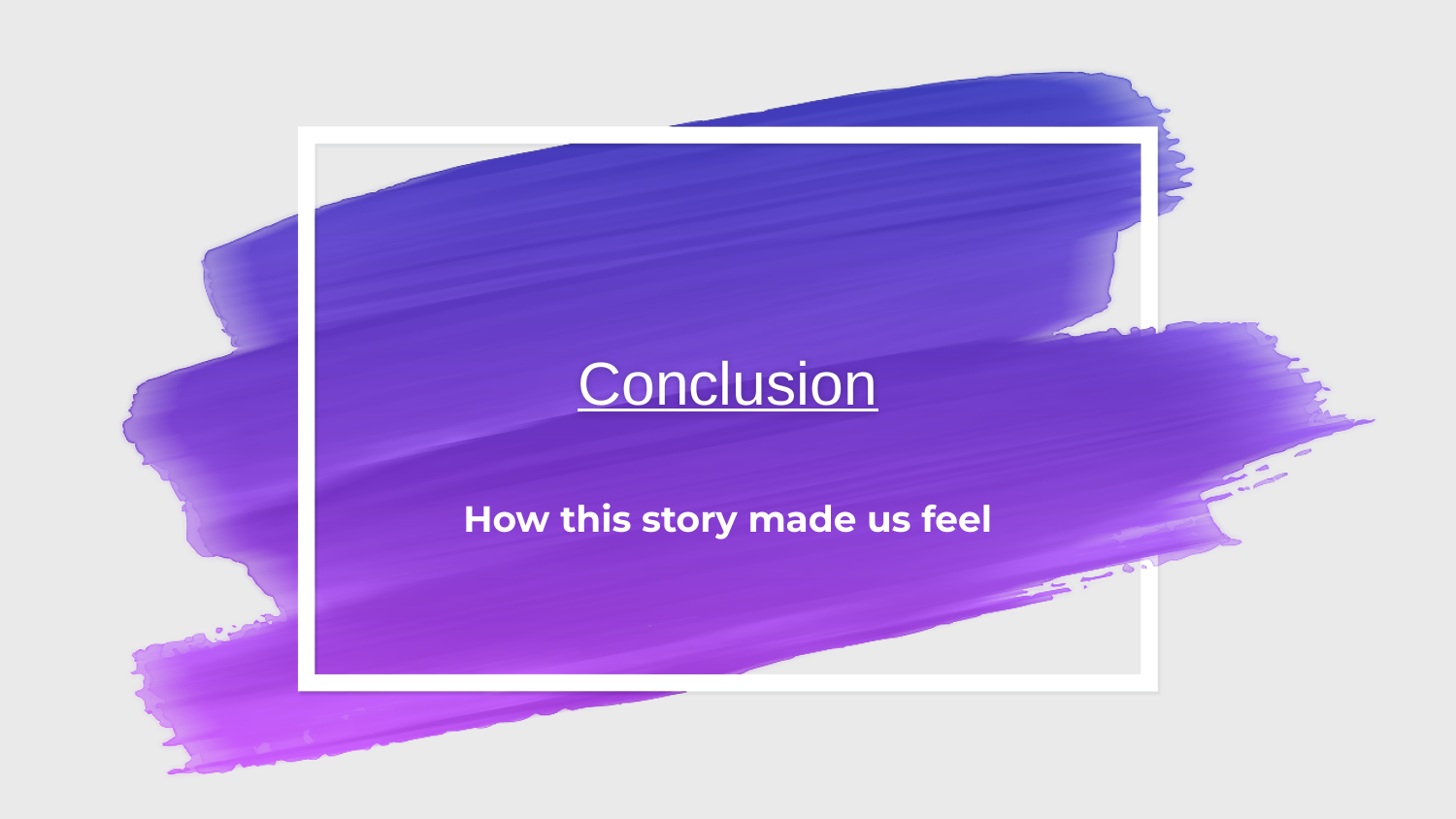

# Conclusion
How this story made us feel